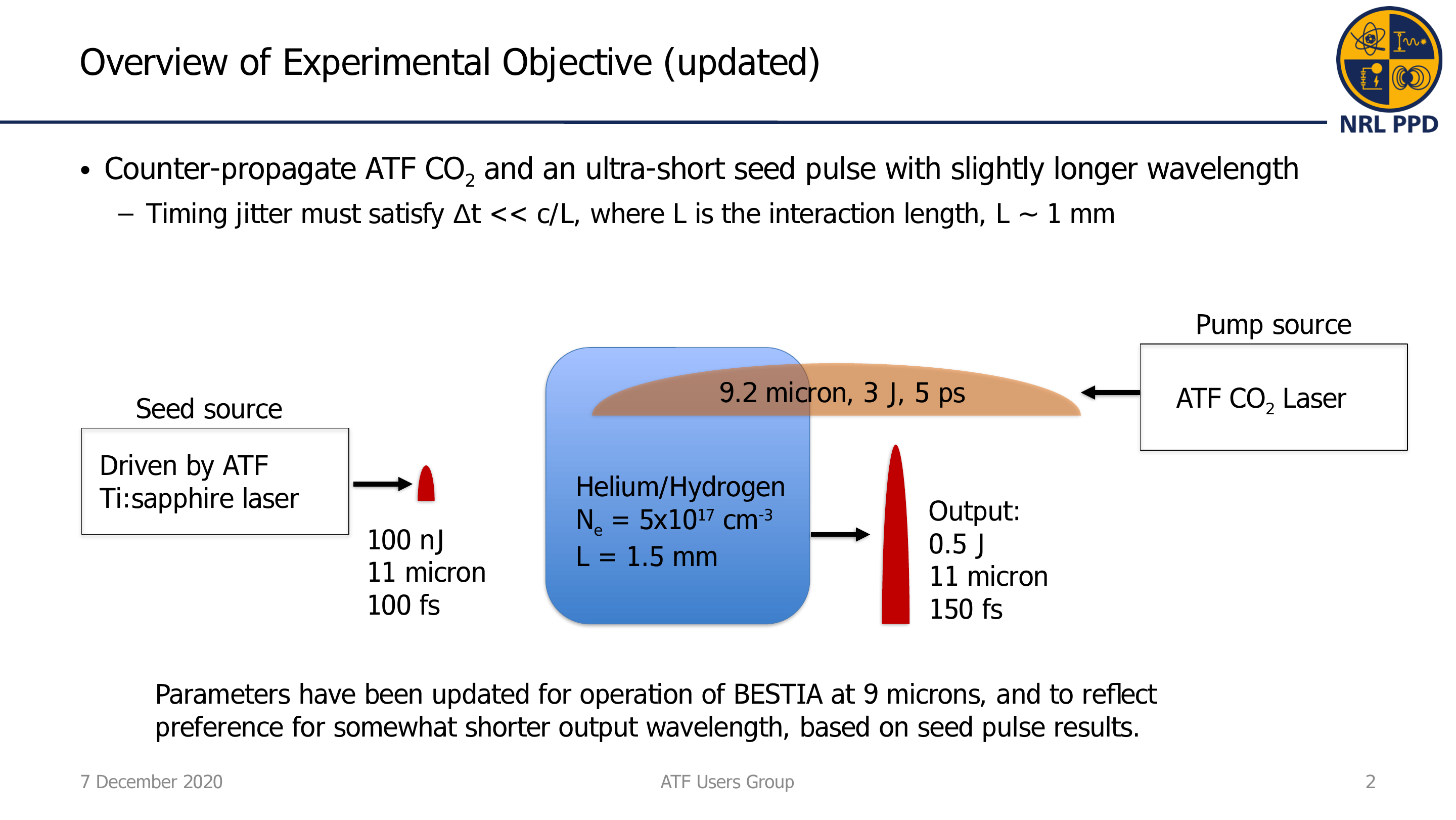

# Overview of Experimental Objective (updated)
Counter-propagate ATF CO2 and an ultra-short seed pulse with slightly longer wavelength
Timing jitter must satisfy Δt << c/L, where L is the interaction length, L ~ 1 mm
Pump source

9.2 micron, 3 J, 5 ps
ATF CO2 Laser
Seed source

Driven by ATF Ti:sapphire laser

Helium/Hydrogen
Ne = 5x1017 cm-3
L = 1.5 mm
Output:
0.5 J
11 micron
150 fs
100 nJ
11 micron
100 fs
Parameters have been updated for operation of BESTIA at 9 microns, and to reflect preference for somewhat shorter output wavelength, based on seed pulse results.
7 December 2020
ATF Users Group
2